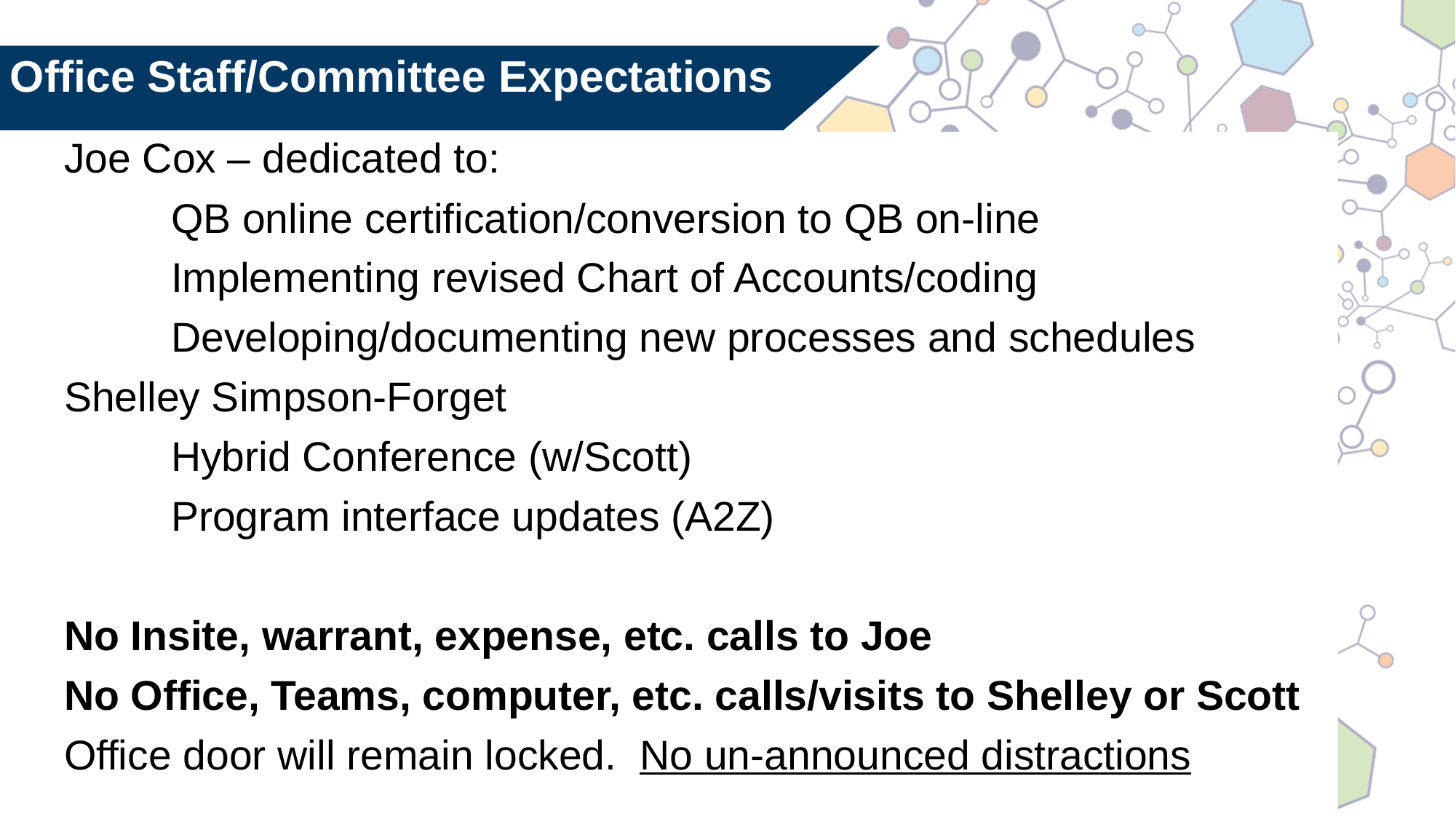

# Office Staff/Committee Expectations
Joe Cox – dedicated to:
	QB online certification/conversion to QB on-line
	Implementing revised Chart of Accounts/coding
	Developing/documenting new processes and schedules
Shelley Simpson-Forget
	Hybrid Conference (w/Scott)
	Program interface updates (A2Z)

No Insite, warrant, expense, etc. calls to Joe
No Office, Teams, computer, etc. calls/visits to Shelley or Scott
Office door will remain locked.  No un-announced distractions